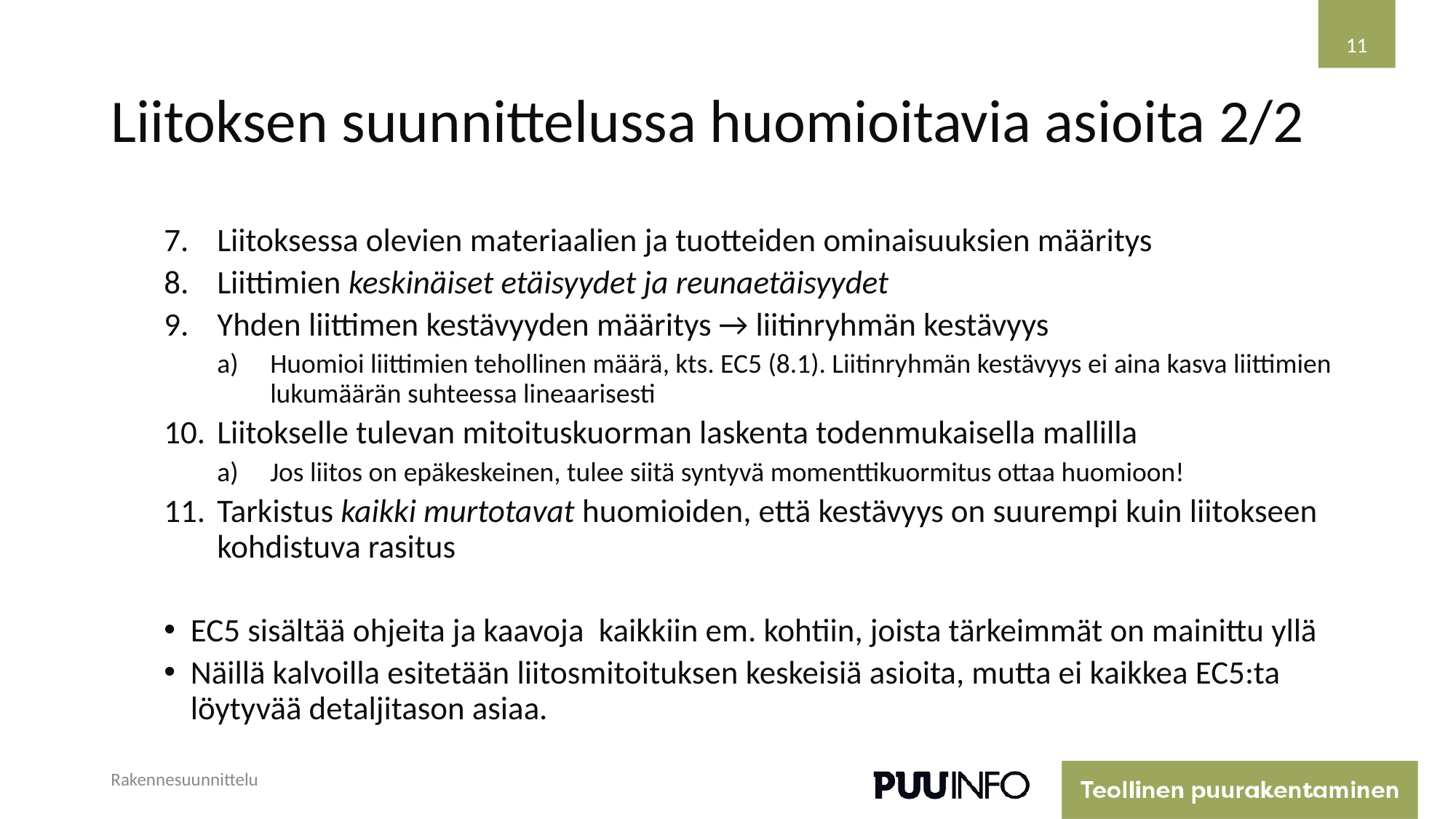

11
# Liitoksen suunnittelussa huomioitavia asioita 2/2
Liitoksessa olevien materiaalien ja tuotteiden ominaisuuksien määritys
Liittimien keskinäiset etäisyydet ja reunaetäisyydet
Yhden liittimen kestävyyden määritys → liitinryhmän kestävyys
Huomioi liittimien tehollinen määrä, kts. EC5 (8.1). Liitinryhmän kestävyys ei aina kasva liittimien lukumäärän suhteessa lineaarisesti
Liitokselle tulevan mitoituskuorman laskenta todenmukaisella mallilla
Jos liitos on epäkeskeinen, tulee siitä syntyvä momenttikuormitus ottaa huomioon!
Tarkistus kaikki murtotavat huomioiden, että kestävyys on suurempi kuin liitokseen kohdistuva rasitus

EC5 sisältää ohjeita ja kaavoja  kaikkiin em. kohtiin, joista tärkeimmät on mainittu yllä
Näillä kalvoilla esitetään liitosmitoituksen keskeisiä asioita, mutta ei kaikkea EC5:ta löytyvää detaljitason asiaa.

Rakennesuunnittelu